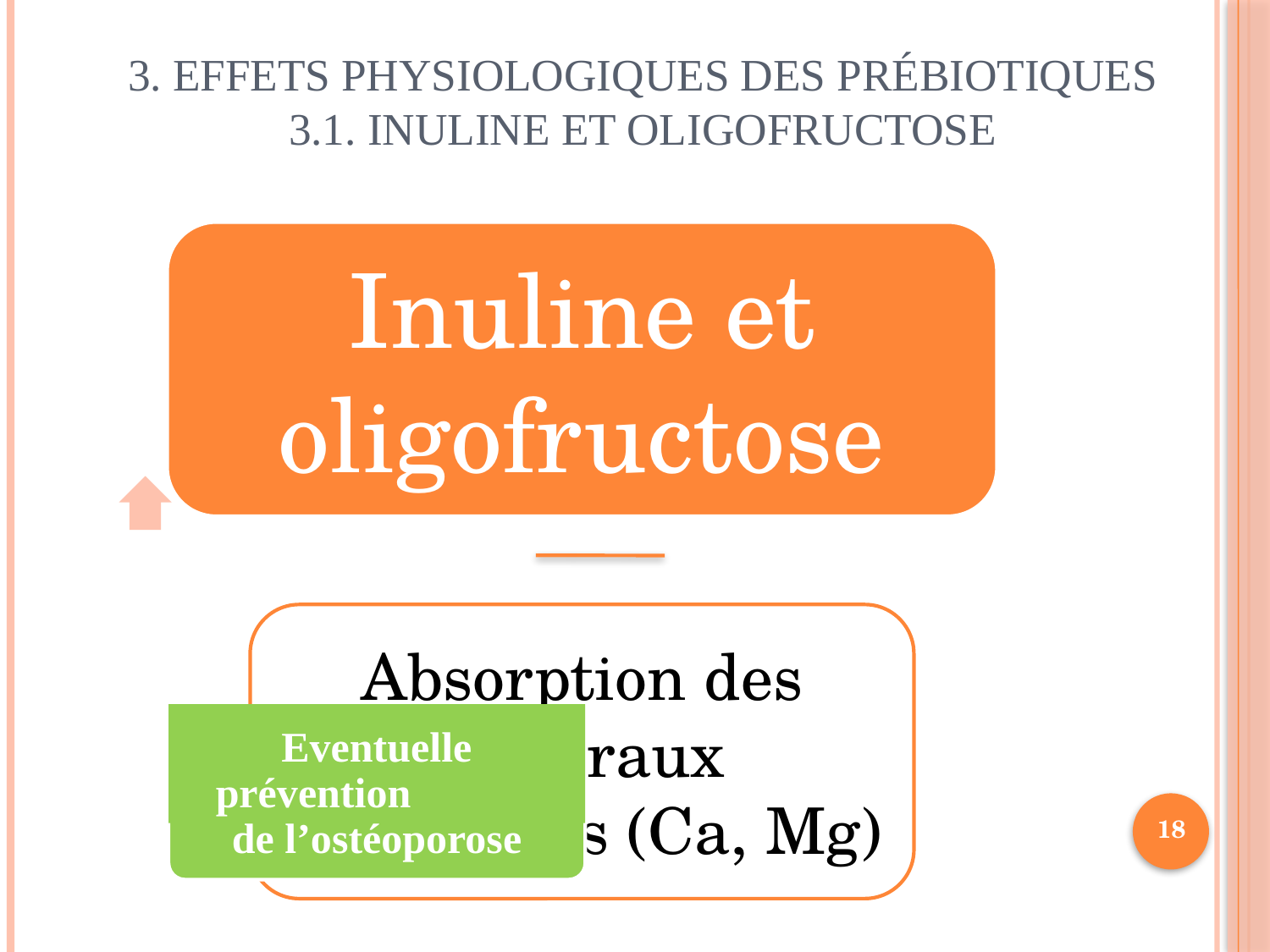

3. Effets physiologiques des prébiotiques
3.1. Inuline et oligofructose

Inuline et oligofructose

Eventuelle prévention             de l’ostéoporose

18